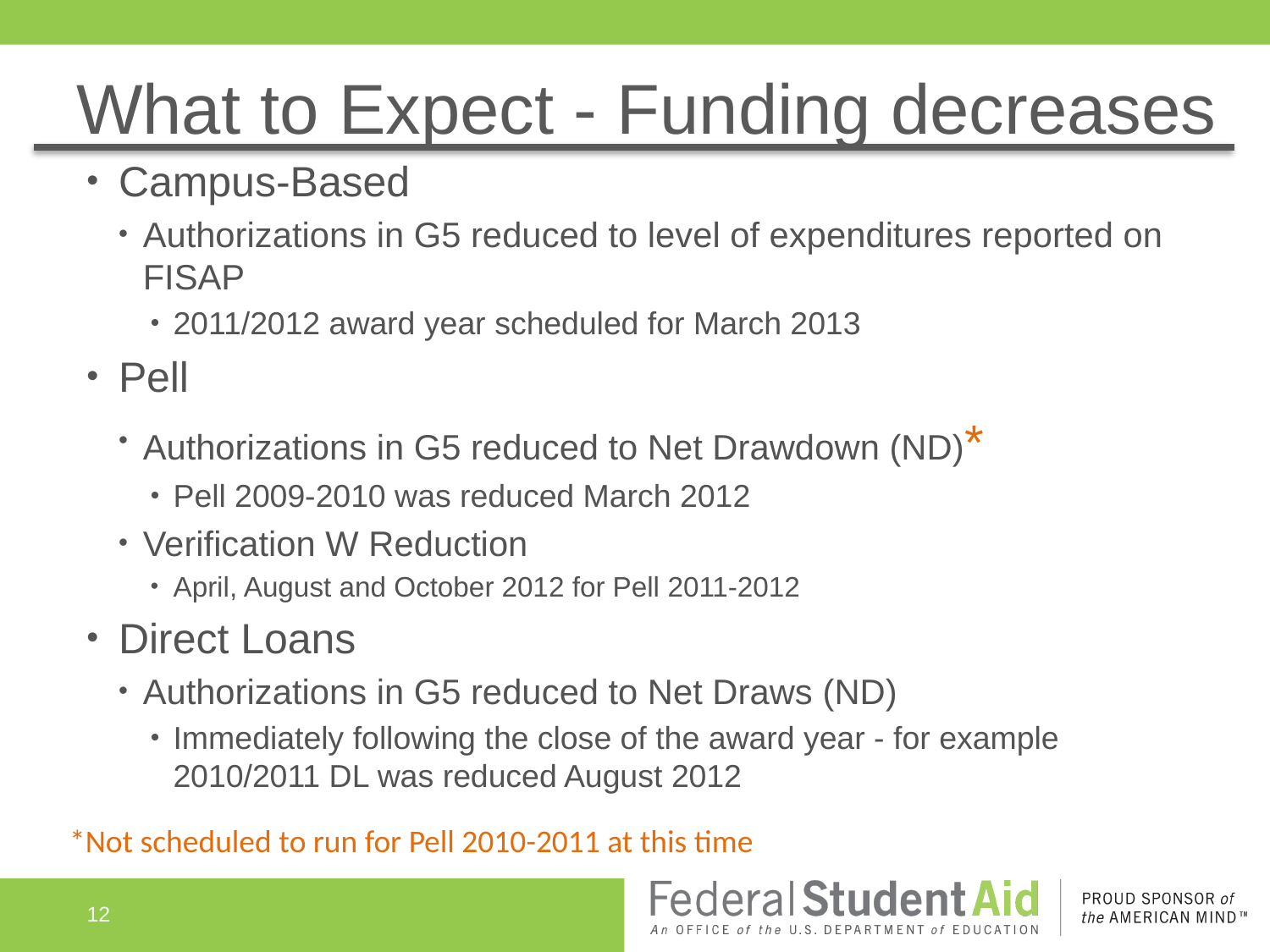

# What to Expect - Funding decreases
Campus-Based
Authorizations in G5 reduced to level of expenditures reported on FISAP
2011/2012 award year scheduled for March 2013
Pell
Authorizations in G5 reduced to Net Drawdown (ND)*
Pell 2009-2010 was reduced March 2012
Verification W Reduction
April, August and October 2012 for Pell 2011-2012
Direct Loans
Authorizations in G5 reduced to Net Draws (ND)
Immediately following the close of the award year - for example 2010/2011 DL was reduced August 2012
*Not scheduled to run for Pell 2010-2011 at this time
12